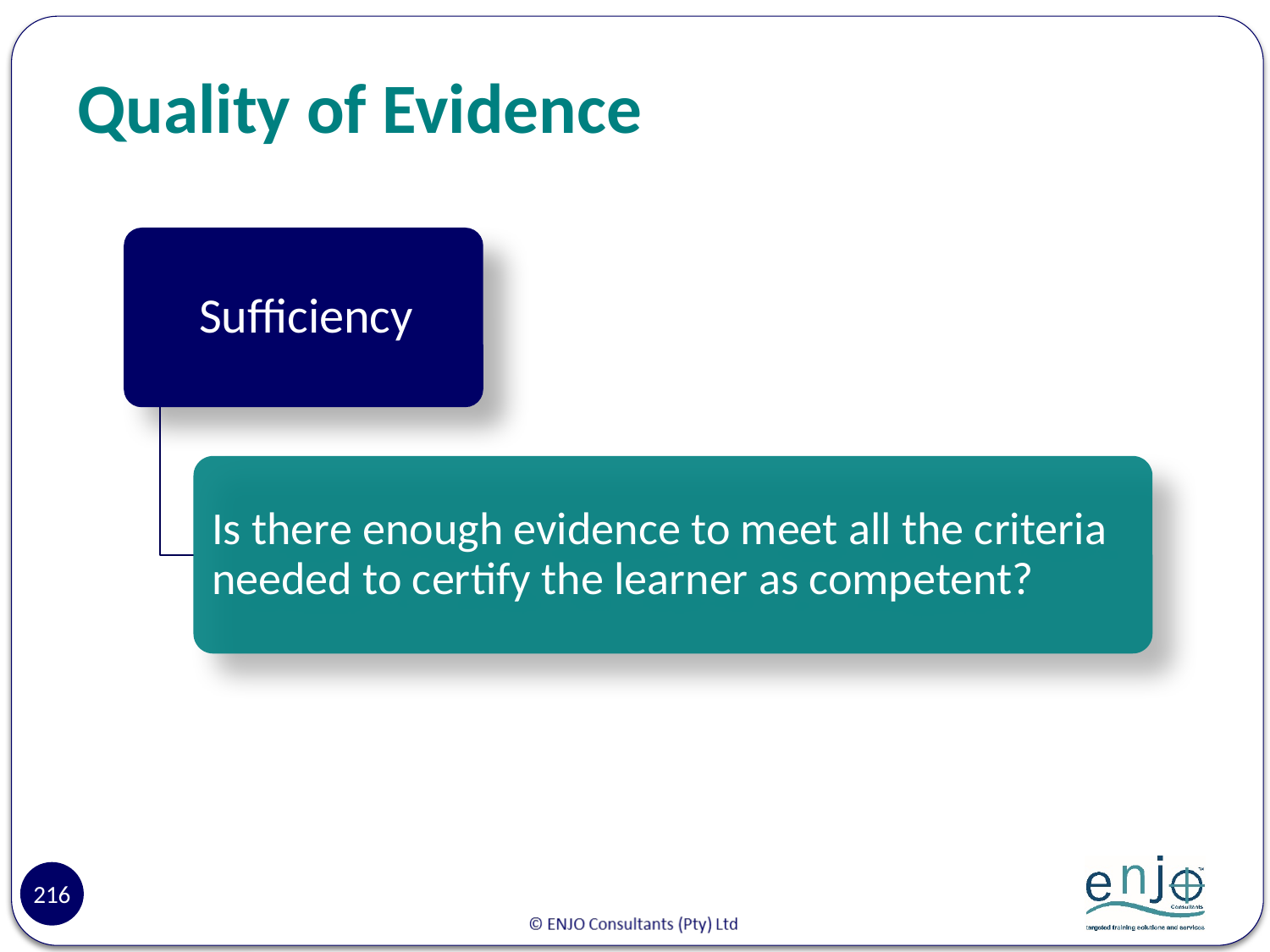

# Quality of Evidence
Sufficiency
Is there enough evidence to meet all the criteria needed to certify the learner as competent?
216